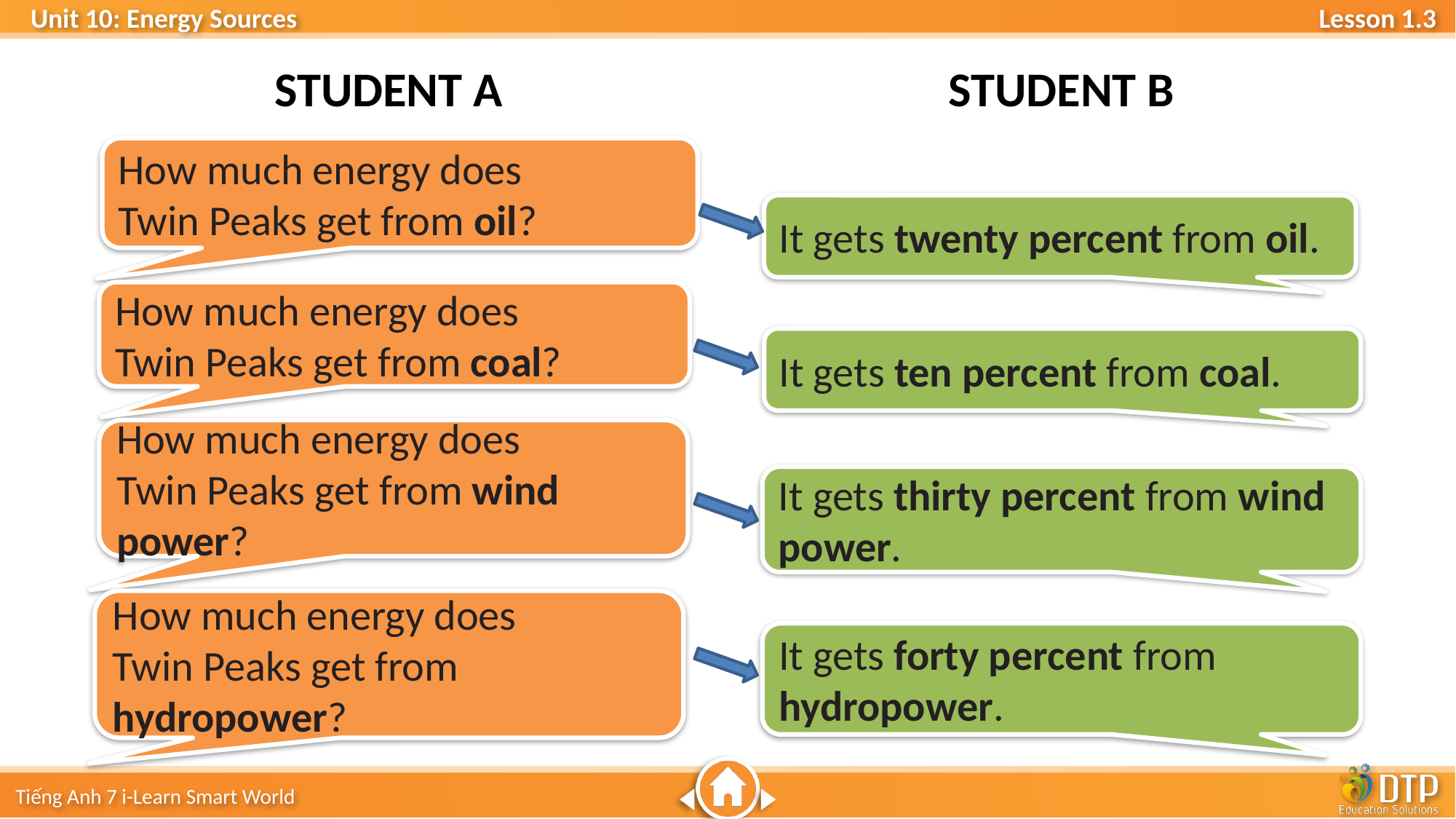

STUDENT B
STUDENT A
How much energy does
Twin Peaks get from oil?
It gets twenty percent from oil.

How much energy does
Twin Peaks get from coal?
It gets ten percent from coal.

How much energy does
Twin Peaks get from wind power?
It gets thirty percent from wind power.

How much energy does
Twin Peaks get from hydropower?
It gets forty percent from hydropower.